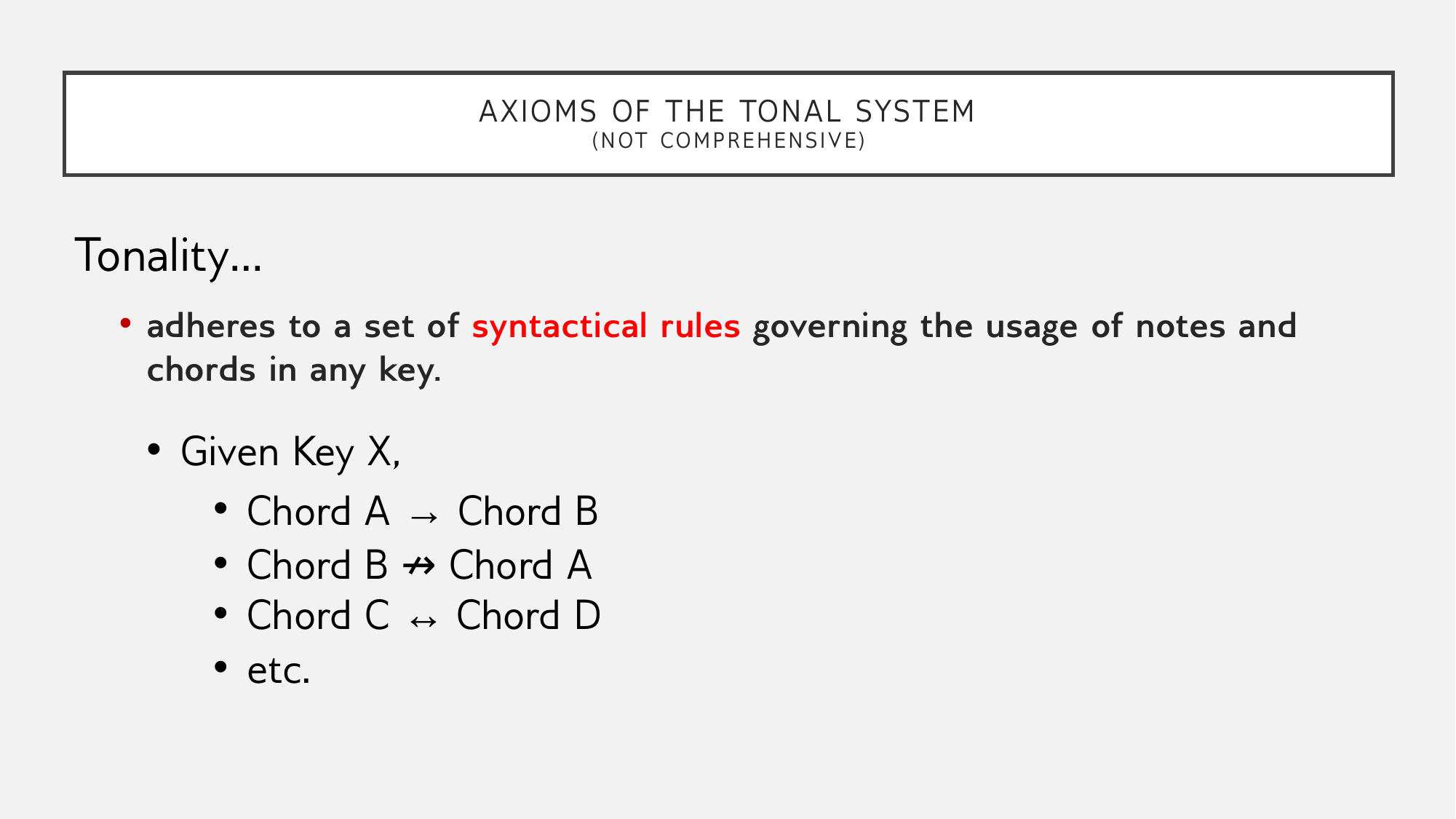

# Axioms of the tonal system (not comprehensive)
Tonality…
adheres to a set of syntactical rules governing the usage of notes and chords in any key.
Given Key X,
Chord A → Chord B
Chord B ↛ Chord A
Chord C ↔ Chord D
etc.